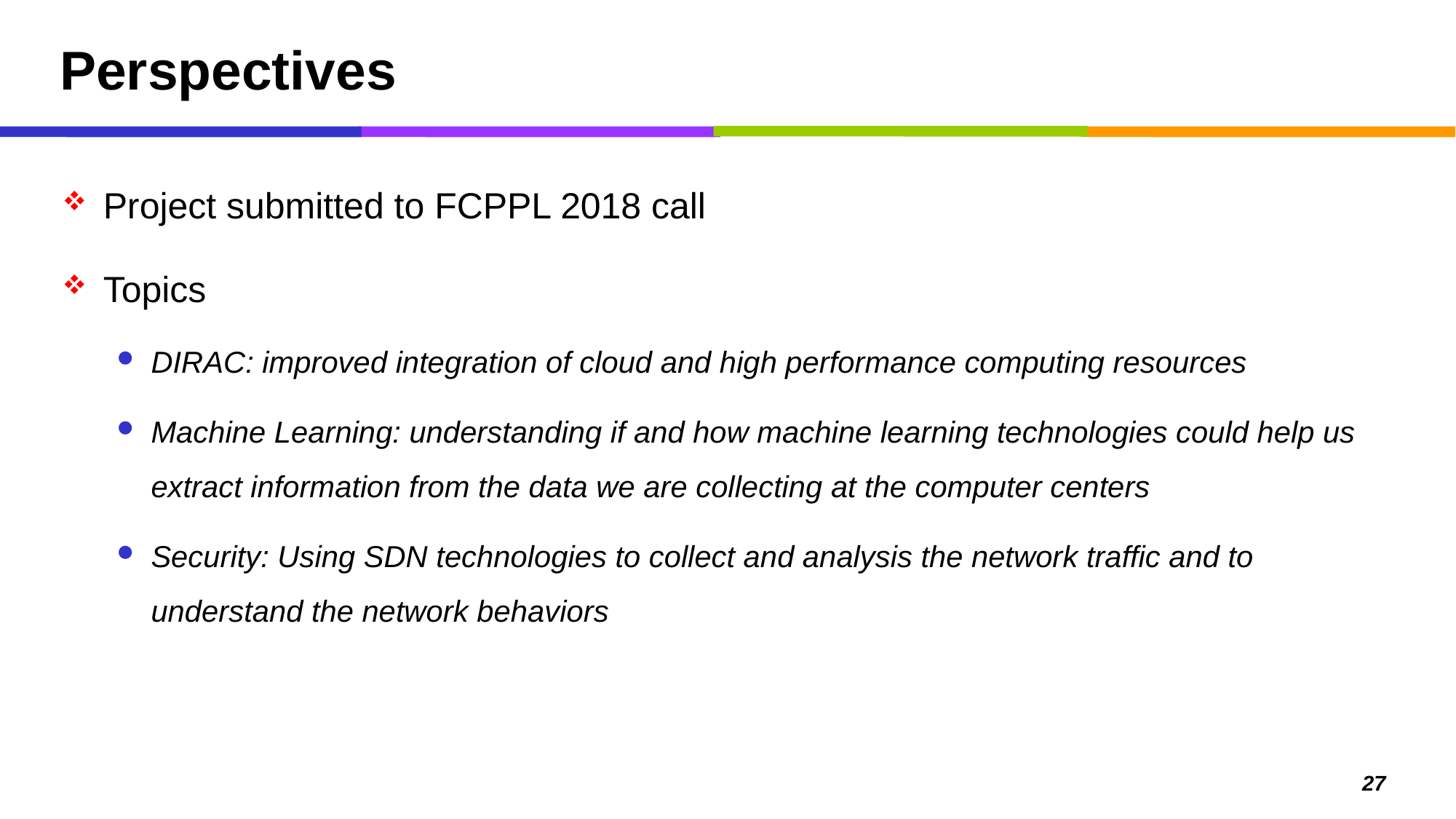

# Perspectives
Project submitted to FCPPL 2018 call
Topics
DIRAC: improved integration of cloud and high performance computing resources
Machine Learning: understanding if and how machine learning technologies could help us extract information from the data we are collecting at the computer centers
Security: Using SDN technologies to collect and analysis the network traffic and to understand the network behaviors
27